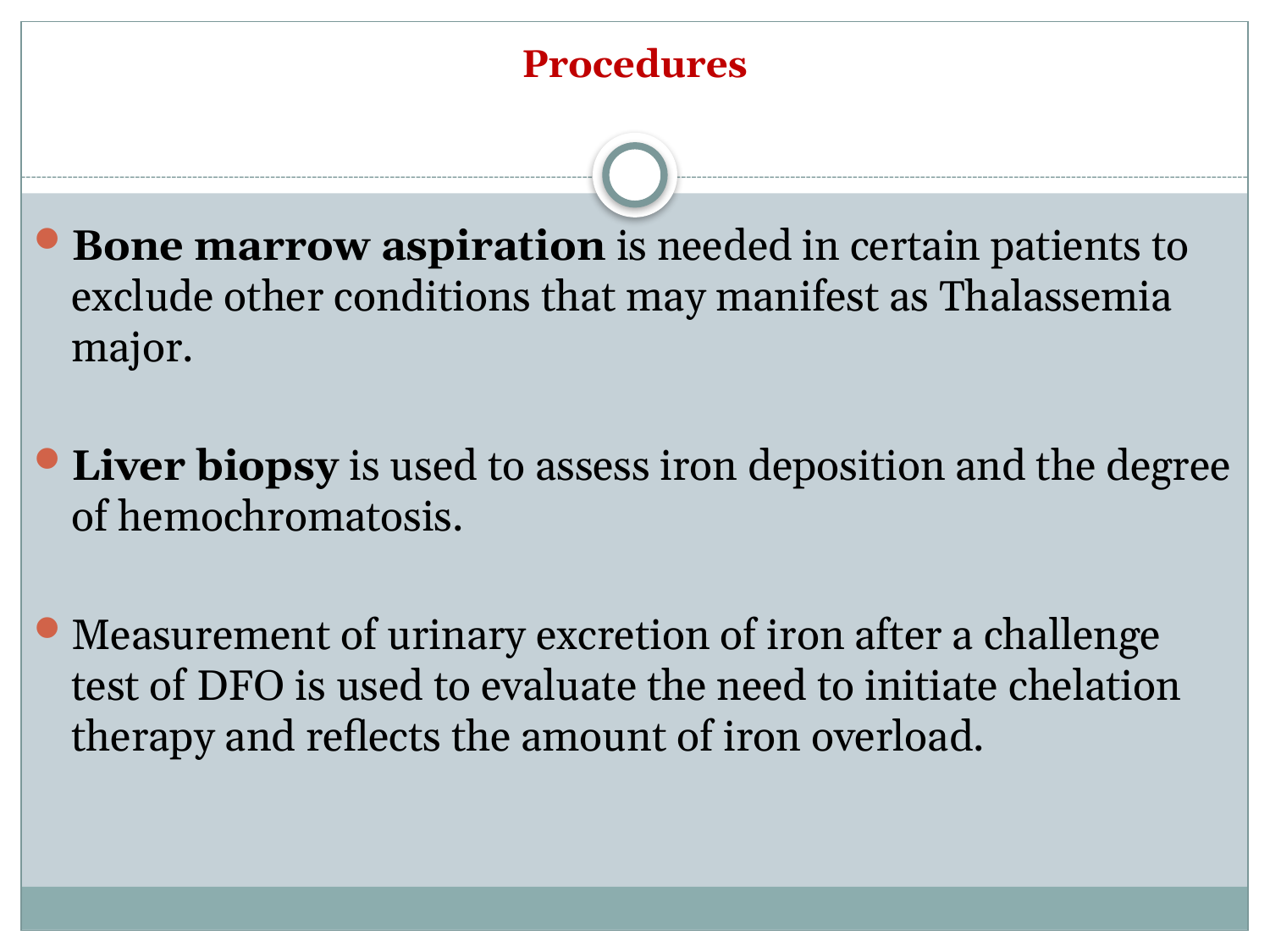

# Procedures
Bone marrow aspiration is needed in certain patients to exclude other conditions that may manifest as Thalassemia major.

Liver biopsy is used to assess iron deposition and the degree of hemochromatosis.

Measurement of urinary excretion of iron after a challenge test of DFO is used to evaluate the need to initiate chelation therapy and reflects the amount of iron overload.